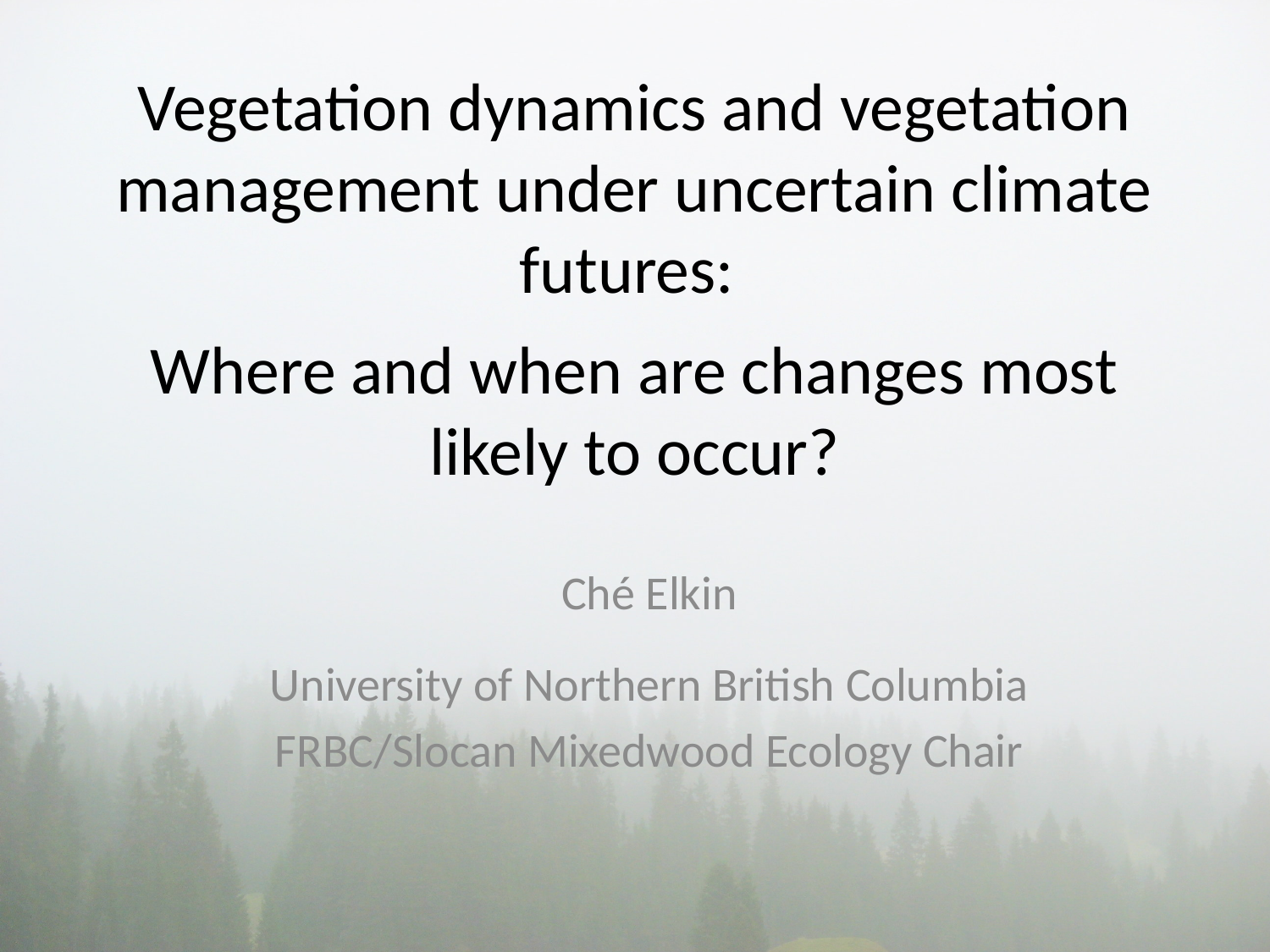

# Vegetation dynamics and vegetation management under uncertain climate futures: Where and when are changes most likely to occur?
Ché Elkin

University of Northern British Columbia
FRBC/Slocan Mixedwood Ecology Chair